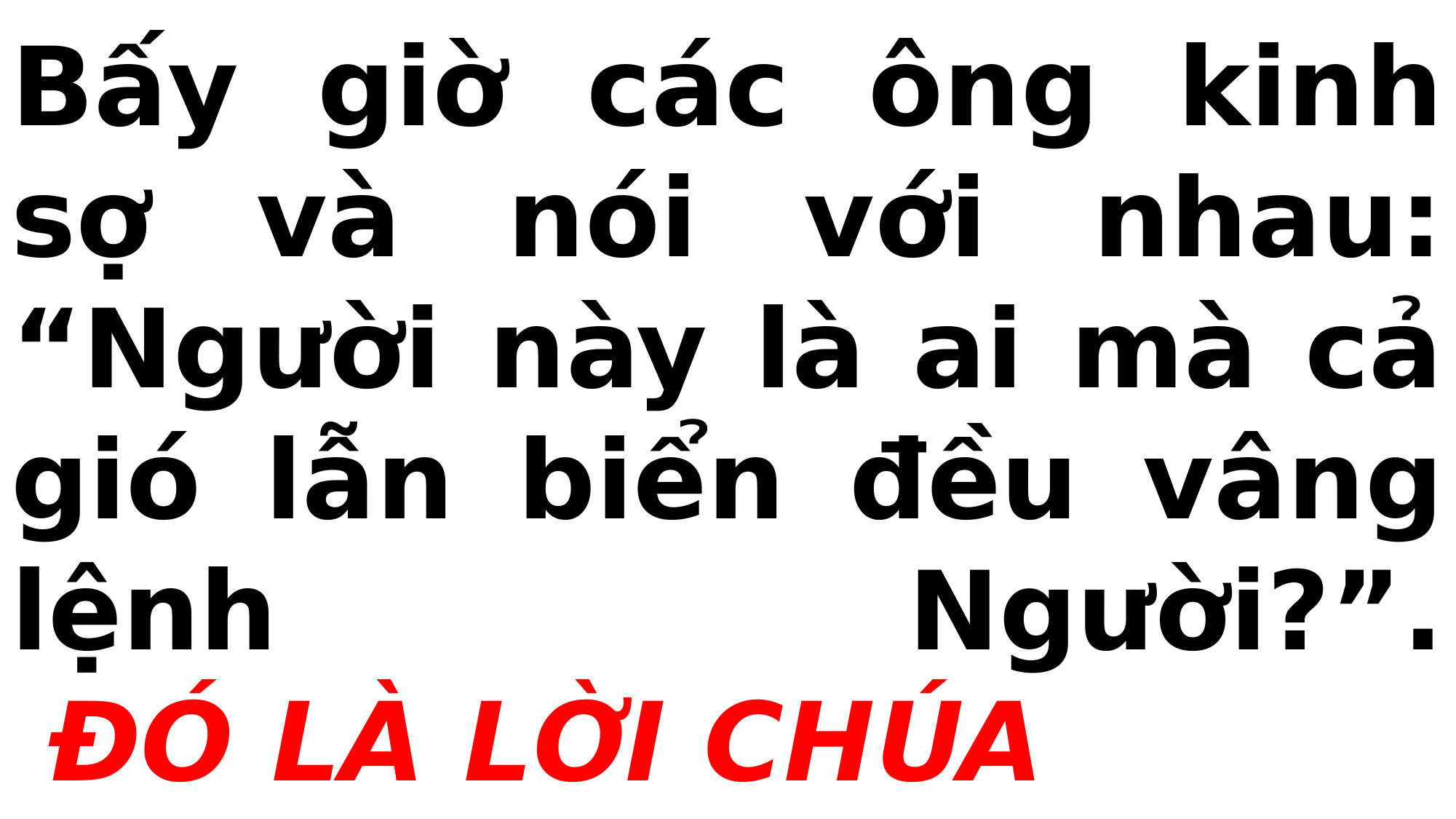

# Bấy giờ các ông kinh sợ và nói với nhau: “Người này là ai mà cả gió lẫn biển đều vâng lệnh Người?”. ĐÓ LÀ LỜI CHÚA